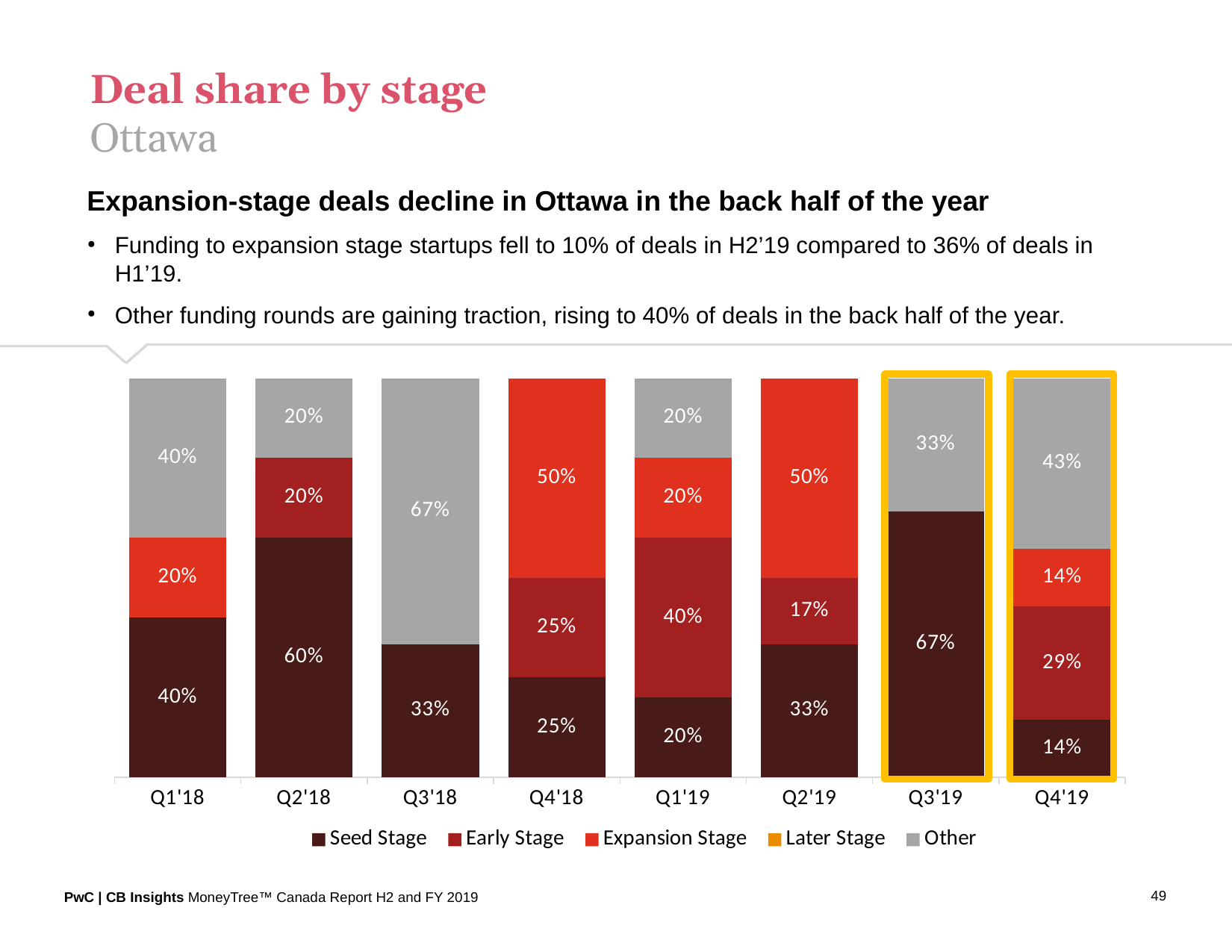

Deal share by stage
Ottawa
Expansion-stage deals decline in Ottawa in the back half of the year
Funding to expansion stage startups fell to 10% of deals in H2’19 compared to 36% of deals in H1’19.
Other funding rounds are gaining traction, rising to 40% of deals in the back half of the year.

### Chart

| Category | Seed Stage | Early Stage | Expansion Stage | Later Stage | Other |
|---|---|---|---|---|---|
| Q1'18 | 0.4 | 0.0 | 0.2 | 0.0 | 0.4 |
| Q2'18 | 0.6 | 0.2 | 0.0 | 0.0 | 0.2 |
| Q3'18 | 0.3333333333333333 | 0.0 | 0.0 | 0.0 | 0.6666666666666666 |
| Q4'18 | 0.25 | 0.25 | 0.5 | 0.0 | 0.0 |
| Q1'19 | 0.2 | 0.4 | 0.2 | 0.0 | 0.2 |
| Q2'19 | 0.3333333333333333 | 0.16666666666666666 | 0.5 | 0.0 | 0.0 |
| Q3'19 | 0.6666666666666666 | 0.0 | 0.0 | 0.0 | 0.3333333333333333 |
| Q4'19 | 0.14285714285714285 | 0.2857142857142857 | 0.14285714285714285 | 0.0 | 0.42857142857142855 |

49